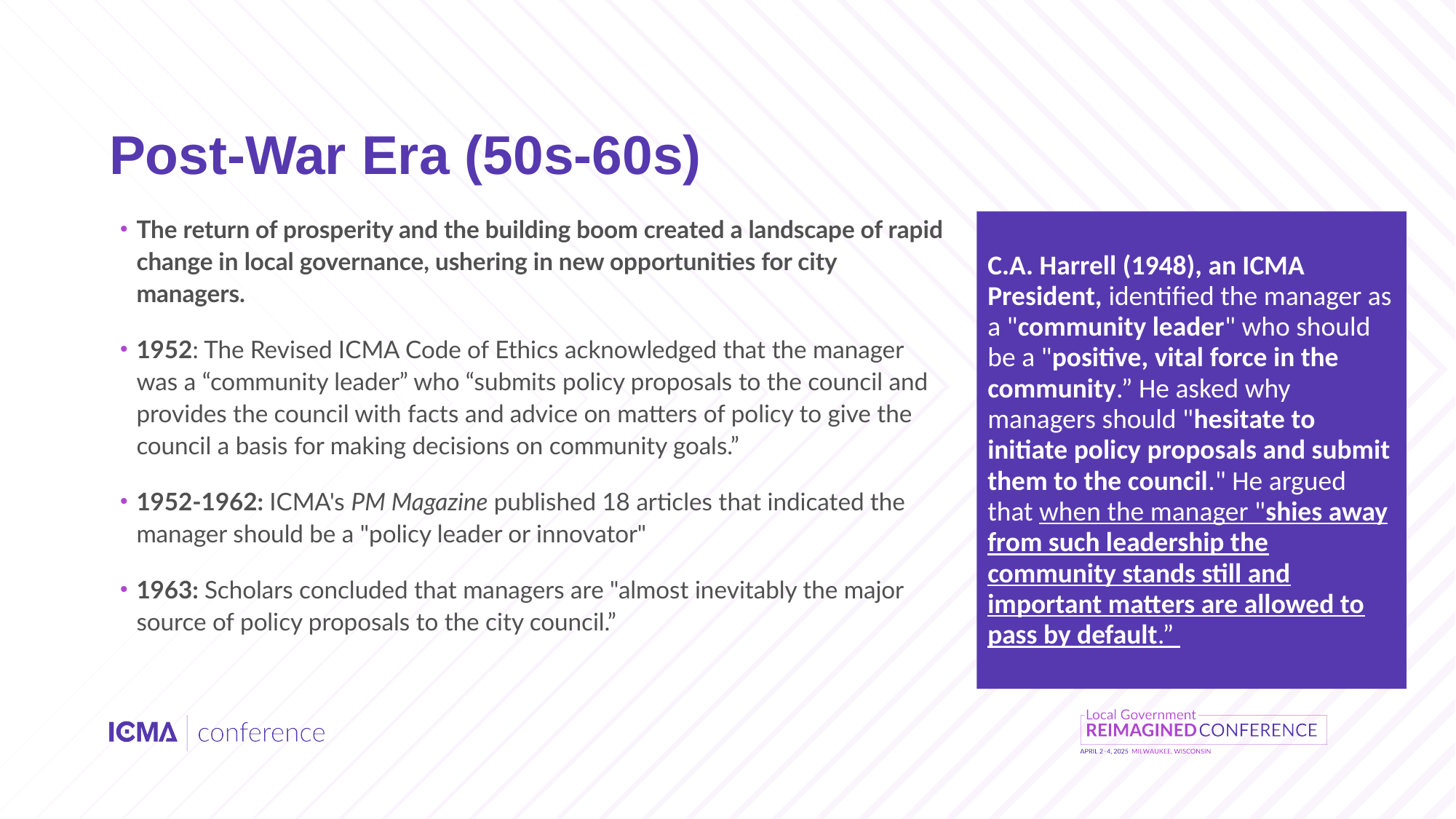

# Post-War Era (50s-60s)
The return of prosperity and the building boom created a landscape of rapid change in local governance, ushering in new opportunities for city managers.
1952: The Revised ICMA Code of Ethics acknowledged that the manager was a “community leader” who “submits policy proposals to the council and provides the council with facts and advice on matters of policy to give the council a basis for making decisions on community goals.”
1952-1962: ICMA's PM Magazine published 18 articles that indicated the manager should be a "policy leader or innovator"
1963: Scholars concluded that managers are "almost inevitably the major source of policy proposals to the city council.”
C.A. Harrell (1948), an ICMA President, identified the manager as a "community leader" who should be a "positive, vital force in the community.” He asked why managers should "hesitate to initiate policy proposals and submit them to the council." He argued that when the manager "shies away from such leadership the community stands still and important matters are allowed to pass by default.”